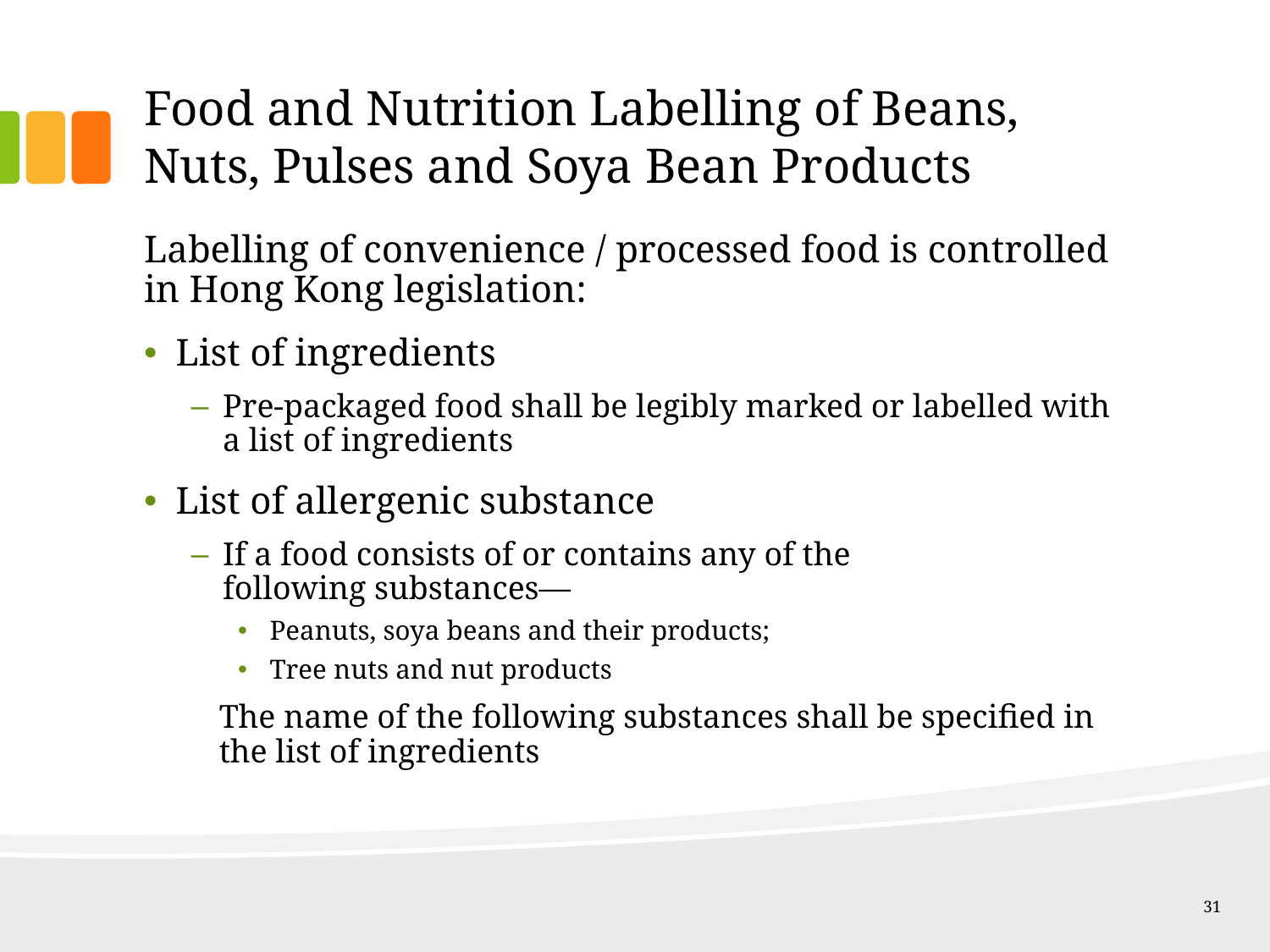

# Food and Nutrition Labelling of Beans, Nuts, Pulses and Soya Bean Products
Labelling of convenience / processed food is controlled in Hong Kong legislation:
List of ingredients
Pre-packaged food shall be legibly marked or labelled with a list of ingredients
List of allergenic substance
If a food consists of or contains any of the following substances—
Peanuts, soya beans and their products;
Tree nuts and nut products
The name of the following substances shall be specified in the list of ingredients

31